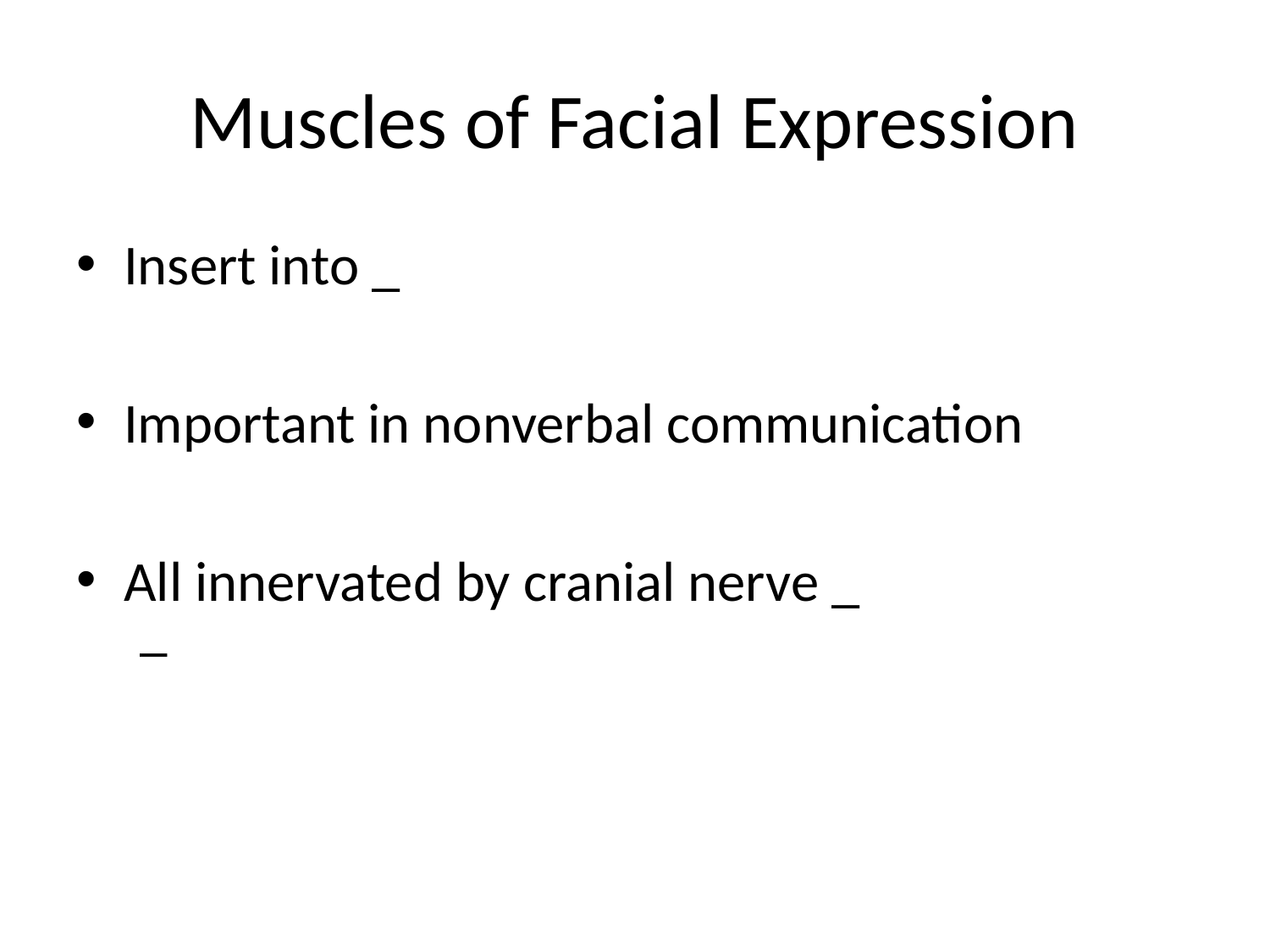

# Muscles of Facial Expression
Insert into _

Important in nonverbal communication

All innervated by cranial nerve _